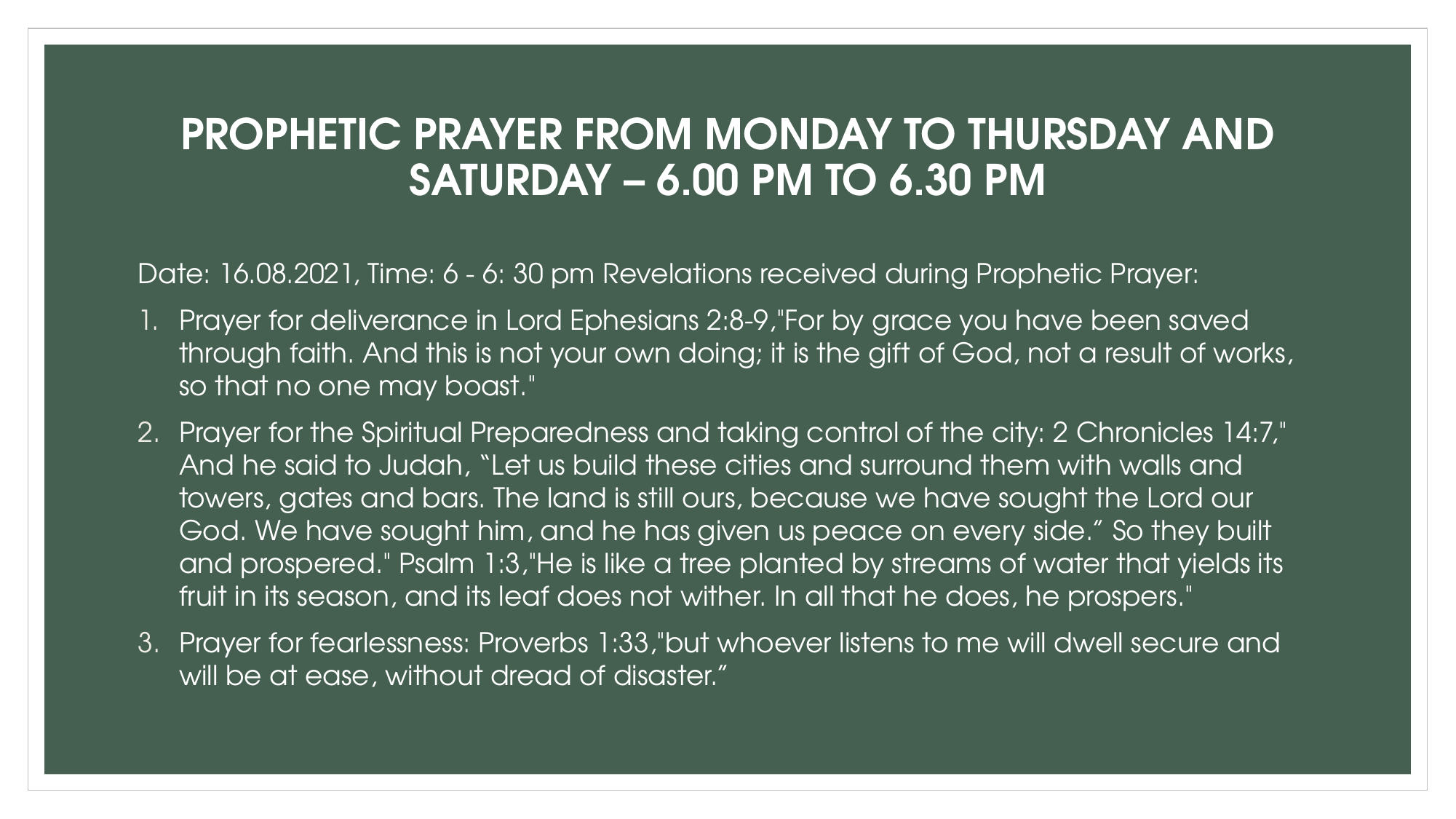

# PROPHETIC PRAYER FROM MONDAY TO THURSDAY AND SATURDAY – 6.00 PM TO 6.30 PM
Date: 16.08.2021, Time: 6 - 6: 30 pm Revelations received during Prophetic Prayer:
Prayer for deliverance in Lord Ephesians 2:8‭-‬9,"For by grace you have been saved through faith. And this is not your own doing; it is the gift of God, not a result of works, so that no one may boast."
Prayer for the Spiritual Preparedness and taking control of the city: 2 Chronicles 14:7," And he said to Judah, “Let us build these cities and surround them with walls and towers, gates and bars. The land is still ours, because we have sought the Lord our God. We have sought him, and he has given us peace on every side.” So they built and prospered." Psalm 1:3,"He is like a tree planted by streams of water that yields its fruit in its season, and its leaf does not wither. In all that he does, he prospers."
Prayer for fearlessness: Proverbs 1:33,"but whoever listens to me will dwell secure and will be at ease, without dread of disaster.”